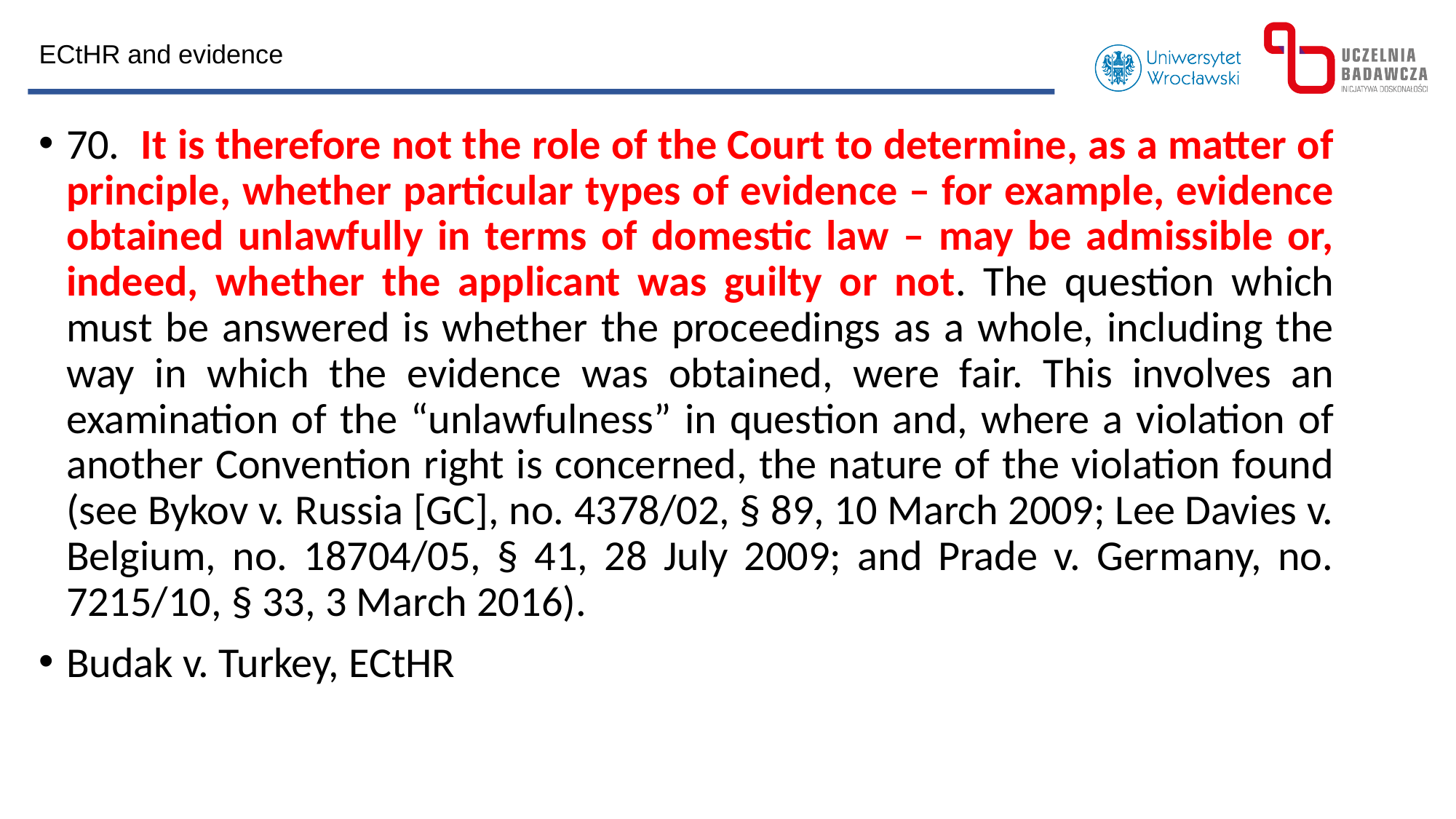

ECtHR and evidence

70.  It is therefore not the role of the Court to determine, as a matter of principle, whether particular types of evidence – for example, evidence obtained unlawfully in terms of domestic law – may be admissible or, indeed, whether the applicant was guilty or not. The question which must be answered is whether the proceedings as a whole, including the way in which the evidence was obtained, were fair. This involves an examination of the “unlawfulness” in question and, where a violation of another Convention right is concerned, the nature of the violation found (see Bykov v. Russia [GC], no. 4378/02, § 89, 10 March 2009; Lee Davies v. Belgium, no. 18704/05, § 41, 28 July 2009; and Prade v. Germany, no. 7215/10, § 33, 3 March 2016).
Budak v. Turkey, ECtHR